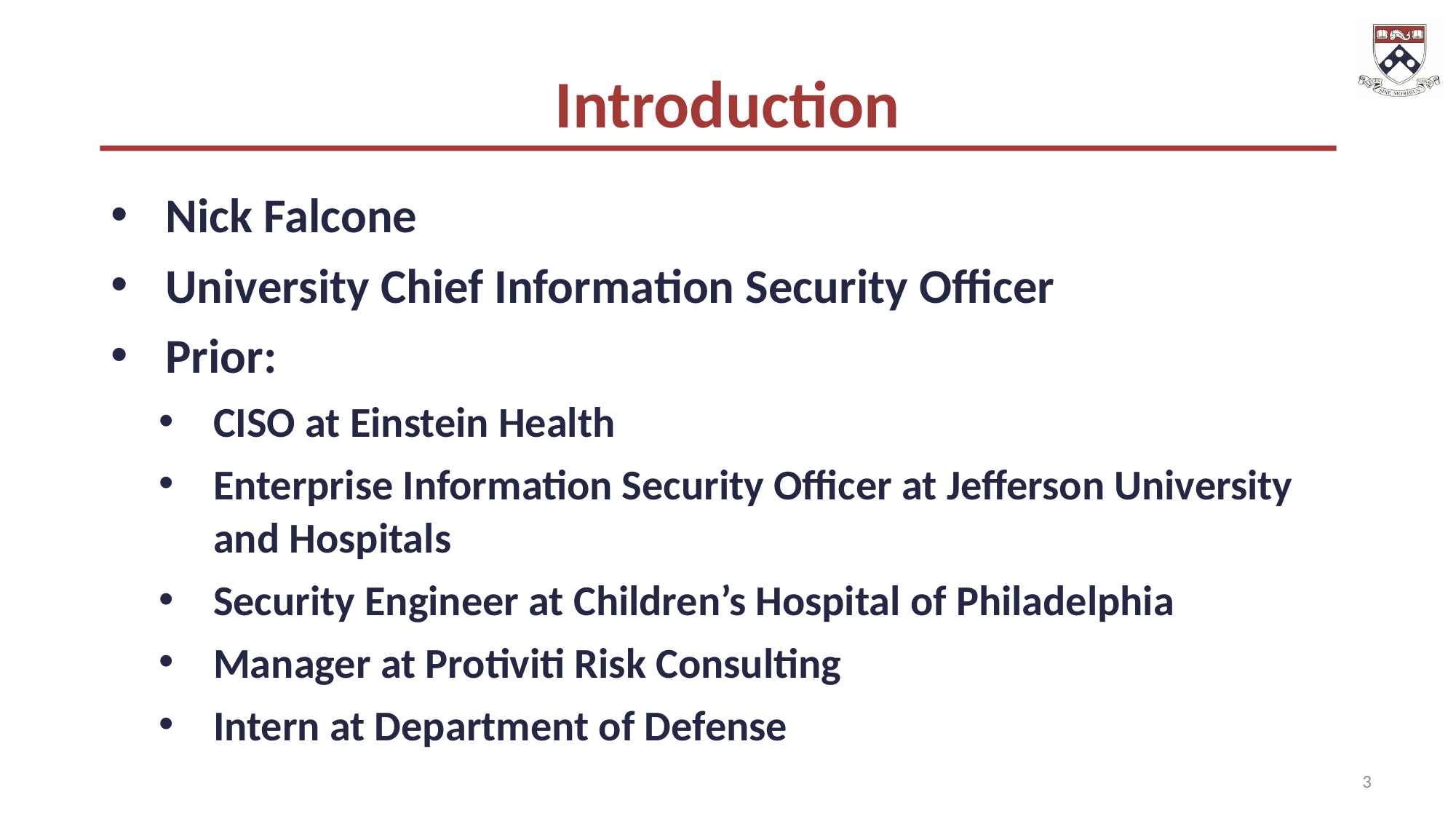

# Introduction

Nick Falcone
University Chief Information Security Officer
Prior:
CISO at Einstein Health
Enterprise Information Security Officer at Jefferson University and Hospitals
Security Engineer at Children’s Hospital of Philadelphia
Manager at Protiviti Risk Consulting
Intern at Department of Defense

3